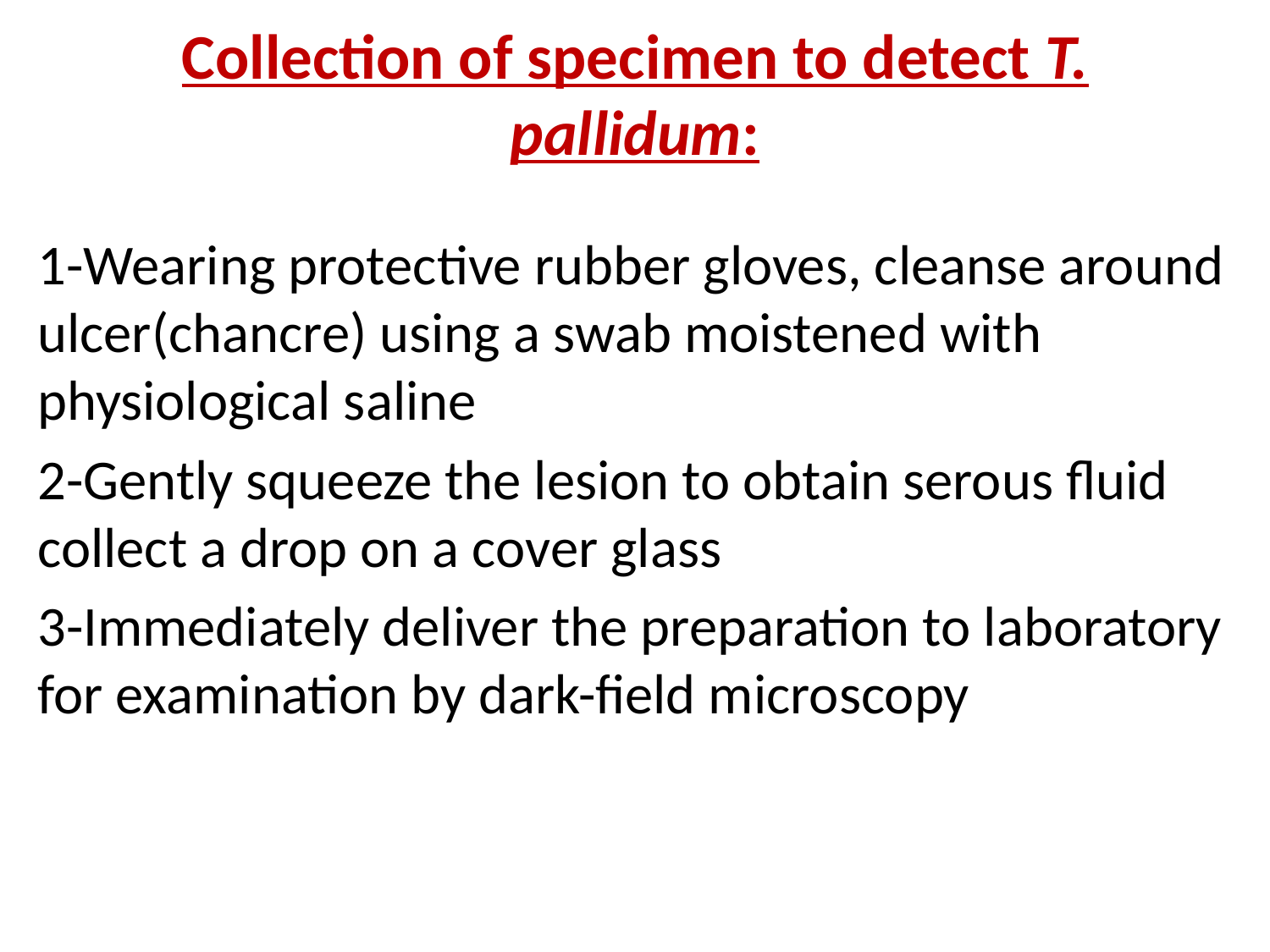

# Collection of specimen to detect T. pallidum:
1-Wearing protective rubber gloves, cleanse around ulcer(chancre) using a swab moistened with physiological saline
2-Gently squeeze the lesion to obtain serous fluid collect a drop on a cover glass
3-Immediately deliver the preparation to laboratory for examination by dark-field microscopy